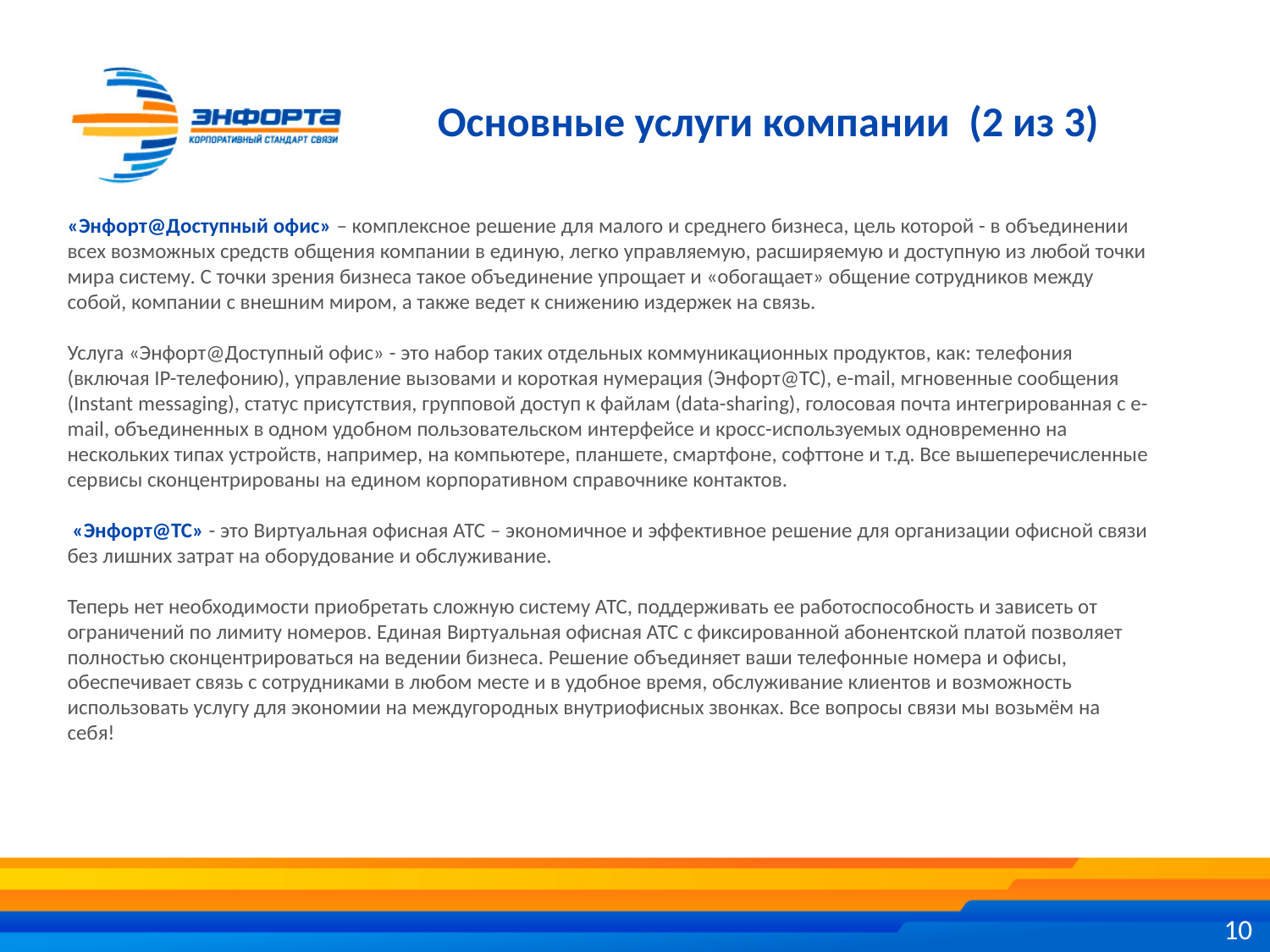

Основные услуги компании  (2 из 3)

«Энфорт@Доступный офис» – комплексное решение для малого и среднего бизнеса, цель которой - в объединении всех возможных средств общения компании в единую, легко управляемую, расширяемую и доступную из любой точки мира систему. С точки зрения бизнеса такое объединение упрощает и «обогащает» общение сотрудников между собой, компании с внешним миром, а также ведет к снижению издержек на связь. 
 
Услуга «Энфорт@Доступный офис» - это набор таких отдельных коммуникационных продуктов, как: телефония (включая IP-телефонию), управление вызовами и короткая нумерация (Энфорт@ТС), e-mail, мгновенные сообщения (Instant messaging), статус присутствия, групповой доступ к файлам (data-sharing), голосовая почта интегрированная с e-mail, объединенных в одном удобном пользовательском интерфейсе и кросс-используемых одновременно на нескольких типах устройств, например, на компьютере, планшете, смартфоне, софттоне и т.д. Все вышеперечисленные сервисы сконцентрированы на едином корпоративном справочнике контактов.

 «Энфорт@ТС» - это Виртуальная офисная АТС – экономичное и эффективное решение для организации офисной связи без лишних затрат на оборудование и обслуживание. 
 
Теперь нет необходимости приобретать сложную систему АТС, поддерживать ее работоспособность и зависеть от ограничений по лимиту номеров. Единая Виртуальная офисная АТС с фиксированной абонентской платой позволяет полностью сконцентрироваться на ведении бизнеса. Решение объединяет ваши телефонные номера и офисы, обеспечивает связь с сотрудниками в любом месте и в удобное время, обслуживание клиентов и возможность использовать услугу для экономии на междугородных внутриофисных звонках. Все вопросы связи мы возьмём на себя!
10